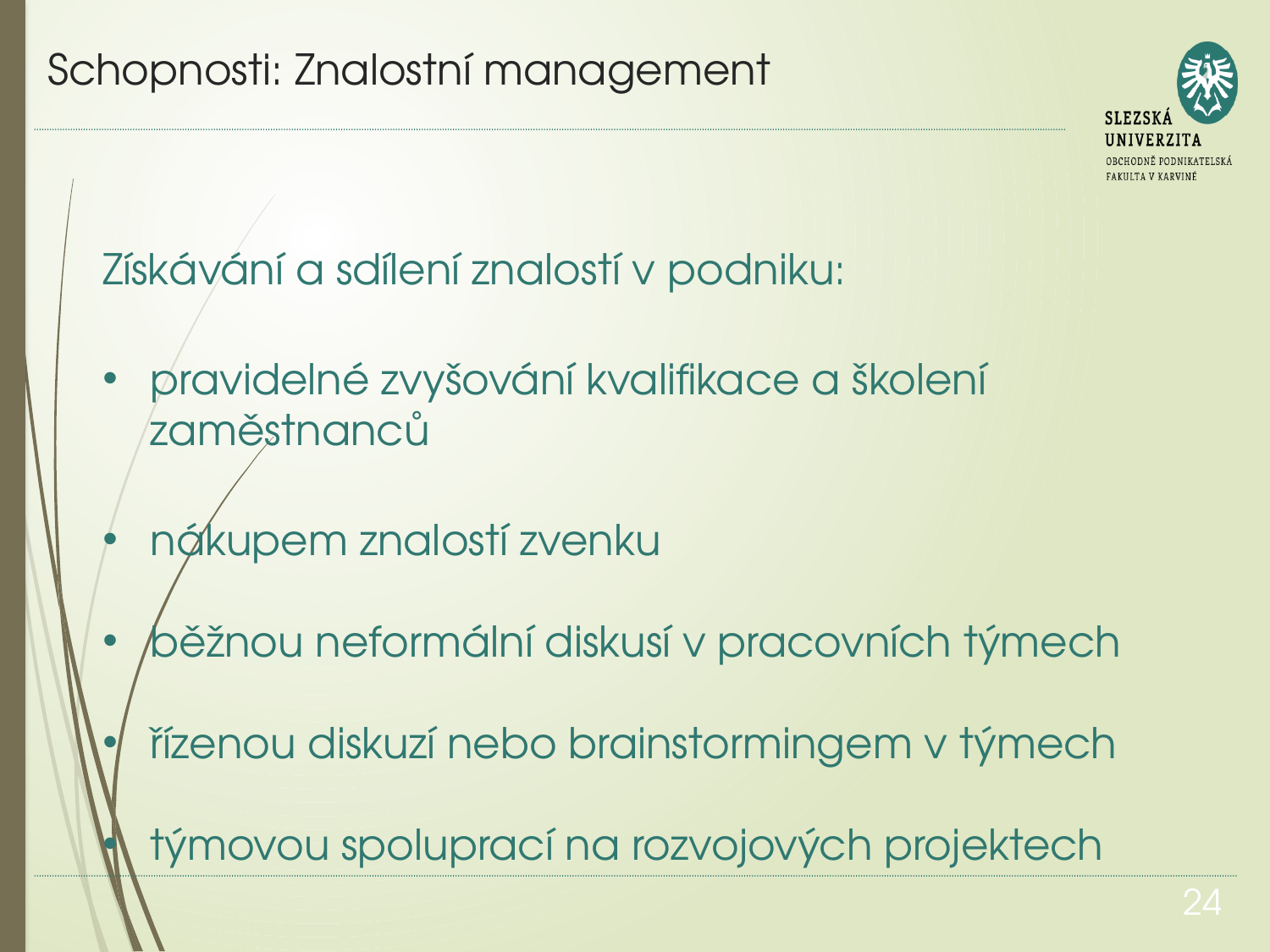

# Schopnosti: Znalostní management
Získávání a sdílení znalostí v podniku:

pravidelné zvyšování kvalifikace a školení zaměstnanců

nákupem znalostí zvenku

běžnou neformální diskusí v pracovních týmech

řízenou diskuzí nebo brainstormingem v týmech

týmovou spoluprací na rozvojových projektech

24